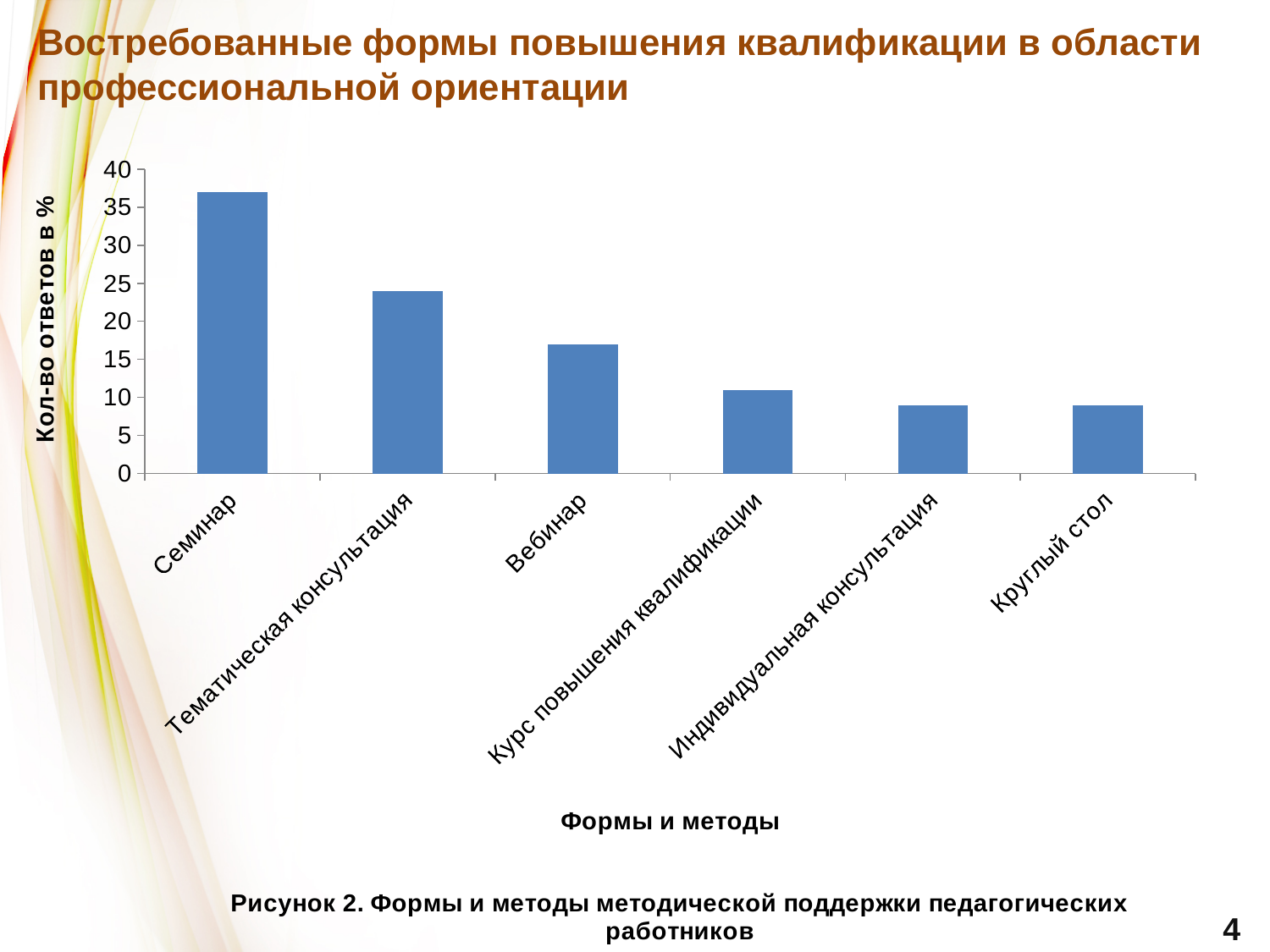

# Востребованные формы повышения квалификации в области профессиональной ориентации

### Chart: Рисунок 2. Формы и методы методической поддержки педагогических работников

| Category | Формы и методы |
|---|---|
| Семинар | 37.0 |
| Тематическая консультация | 24.0 |
| Вебинар | 17.0 |
| Курс повышения квалификации | 11.0 |
| Индивидуальная консультация | 9.0 |
| Круглый стол | 9.0 |
4